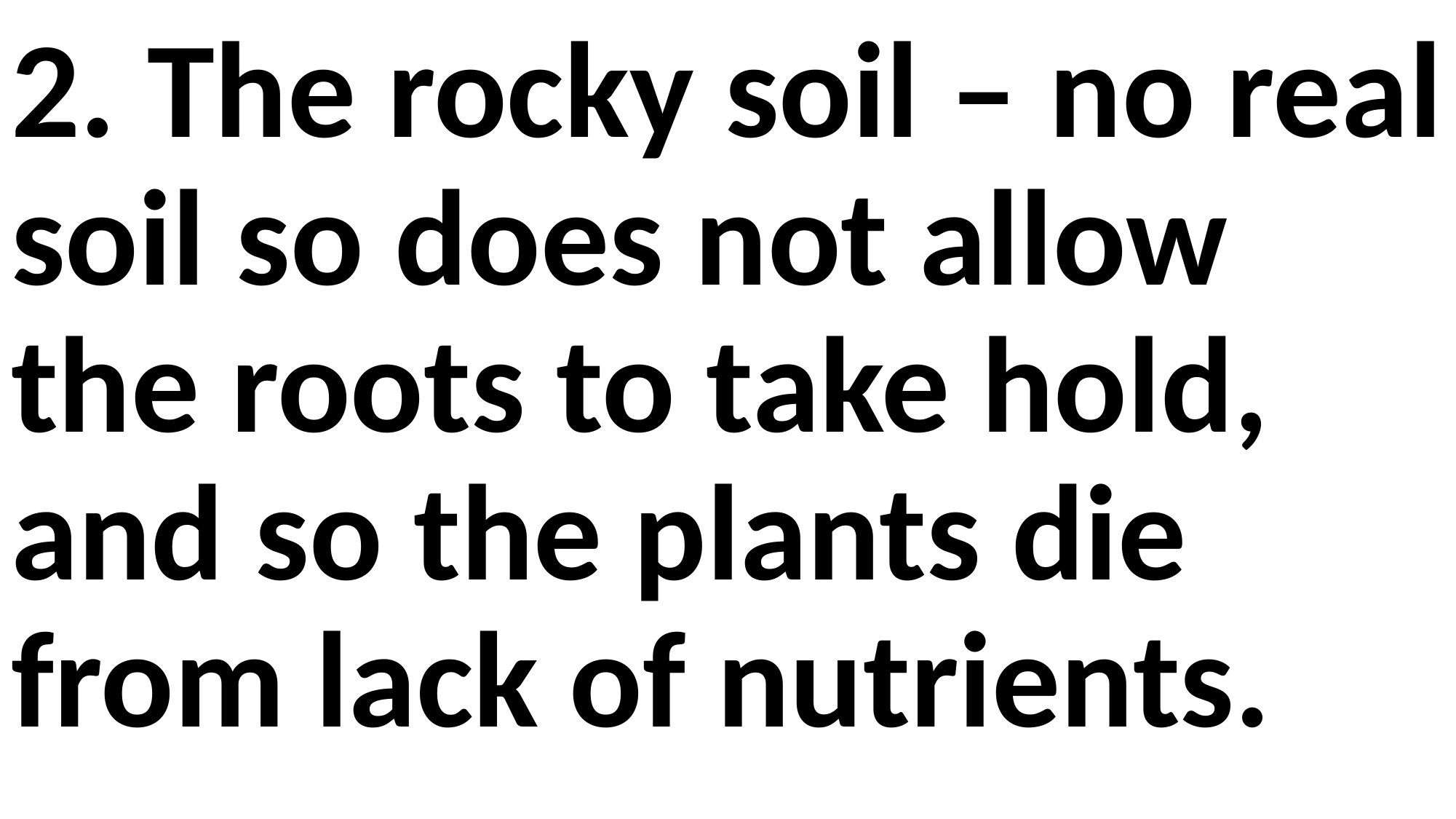

2. The rocky soil – no real soil so does not allow the roots to take hold, and so the plants die from lack of nutrients.